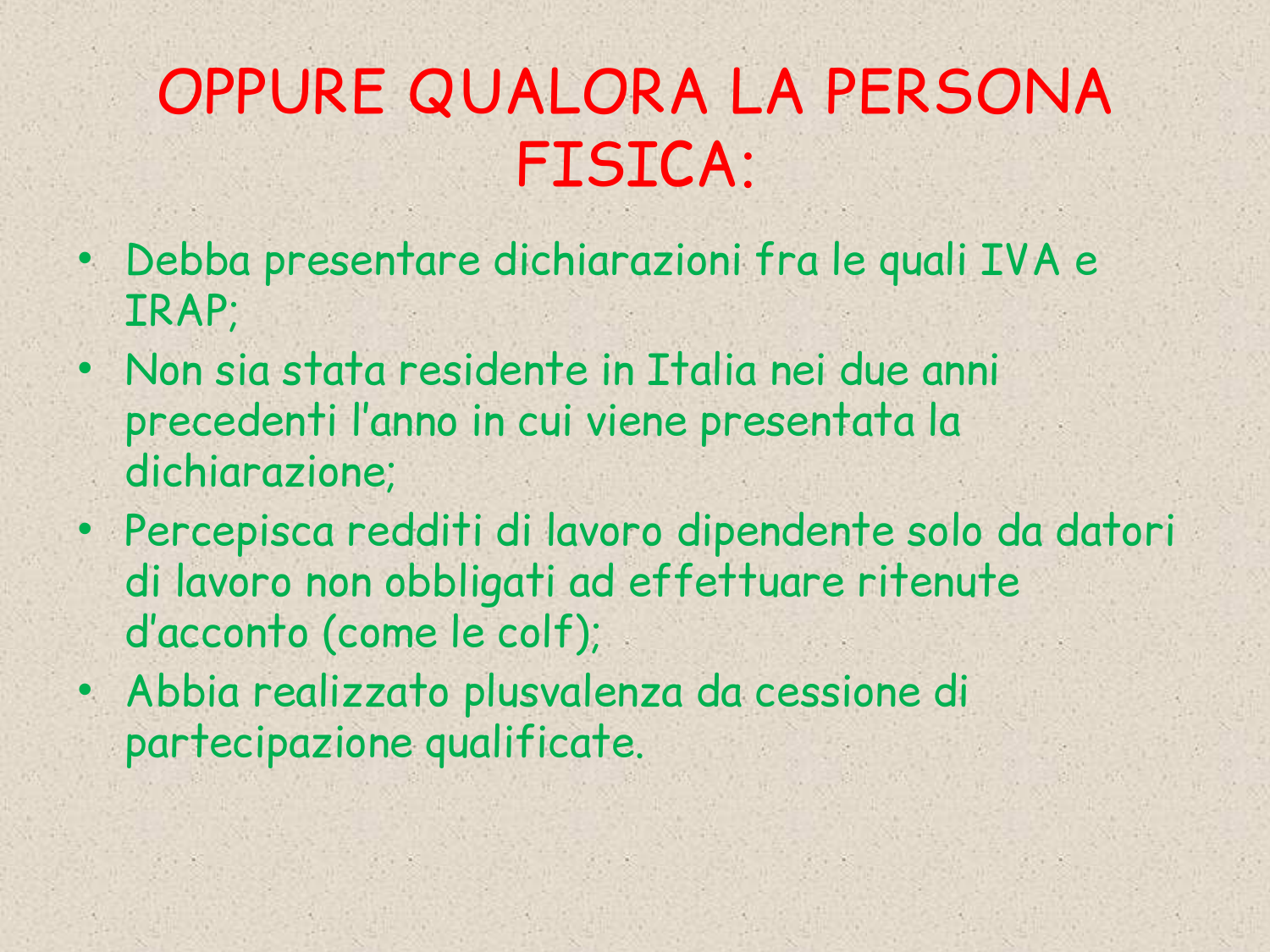

# OPPURE QUALORA LA PERSONA FISICA:
Debba presentare dichiarazioni fra le quali IVA e IRAP;
Non sia stata residente in Italia nei due anni precedenti l’anno in cui viene presentata la dichiarazione;
Percepisca redditi di lavoro dipendente solo da datori di lavoro non obbligati ad effettuare ritenute d’acconto (come le colf);
Abbia realizzato plusvalenza da cessione di partecipazione qualificate.